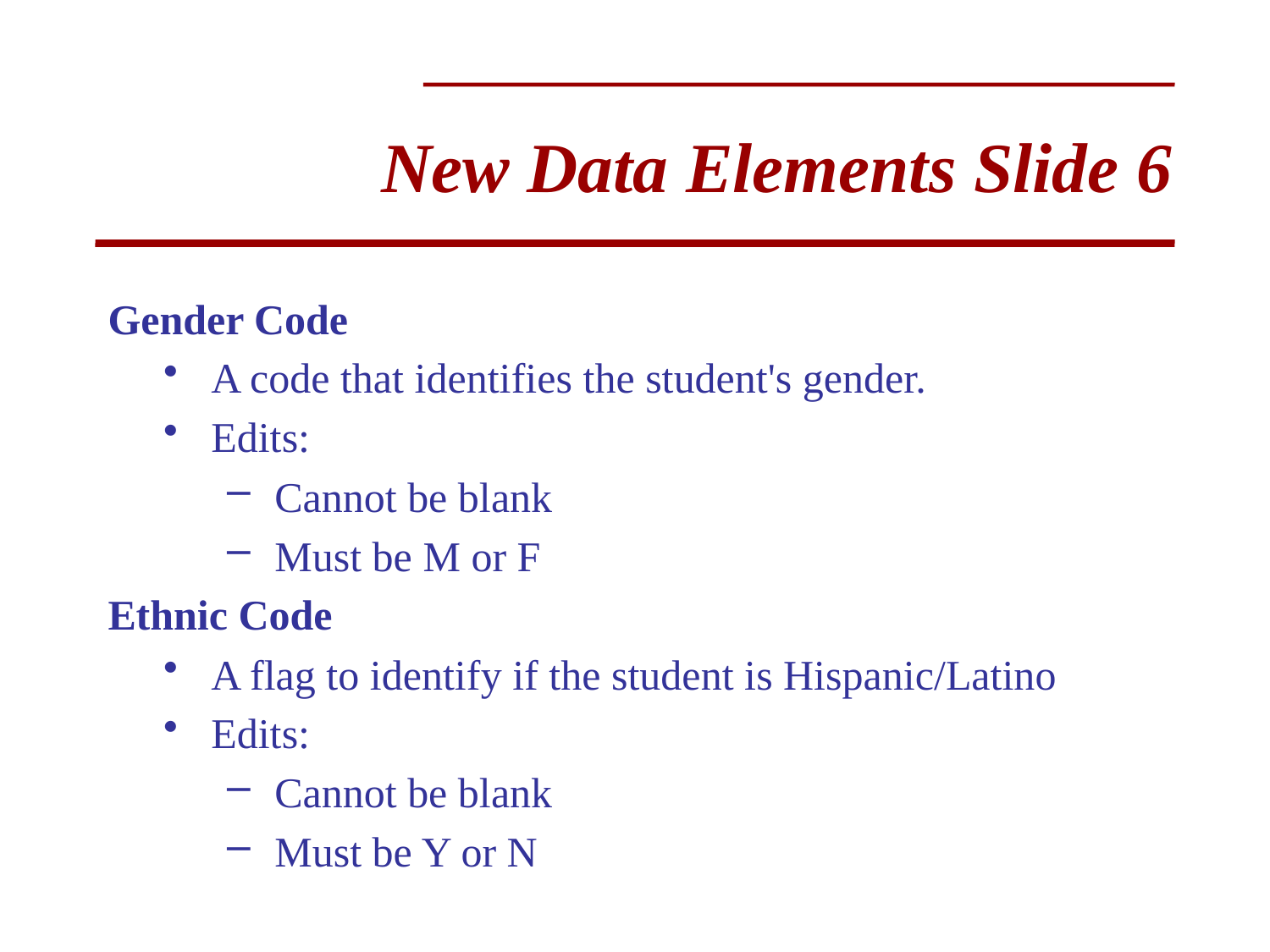

# New Data Elements Slide 6
Gender Code
A code that identifies the student's gender.
Edits:
Cannot be blank
Must be M or F
Ethnic Code
A flag to identify if the student is Hispanic/Latino
Edits:
Cannot be blank
Must be Y or N